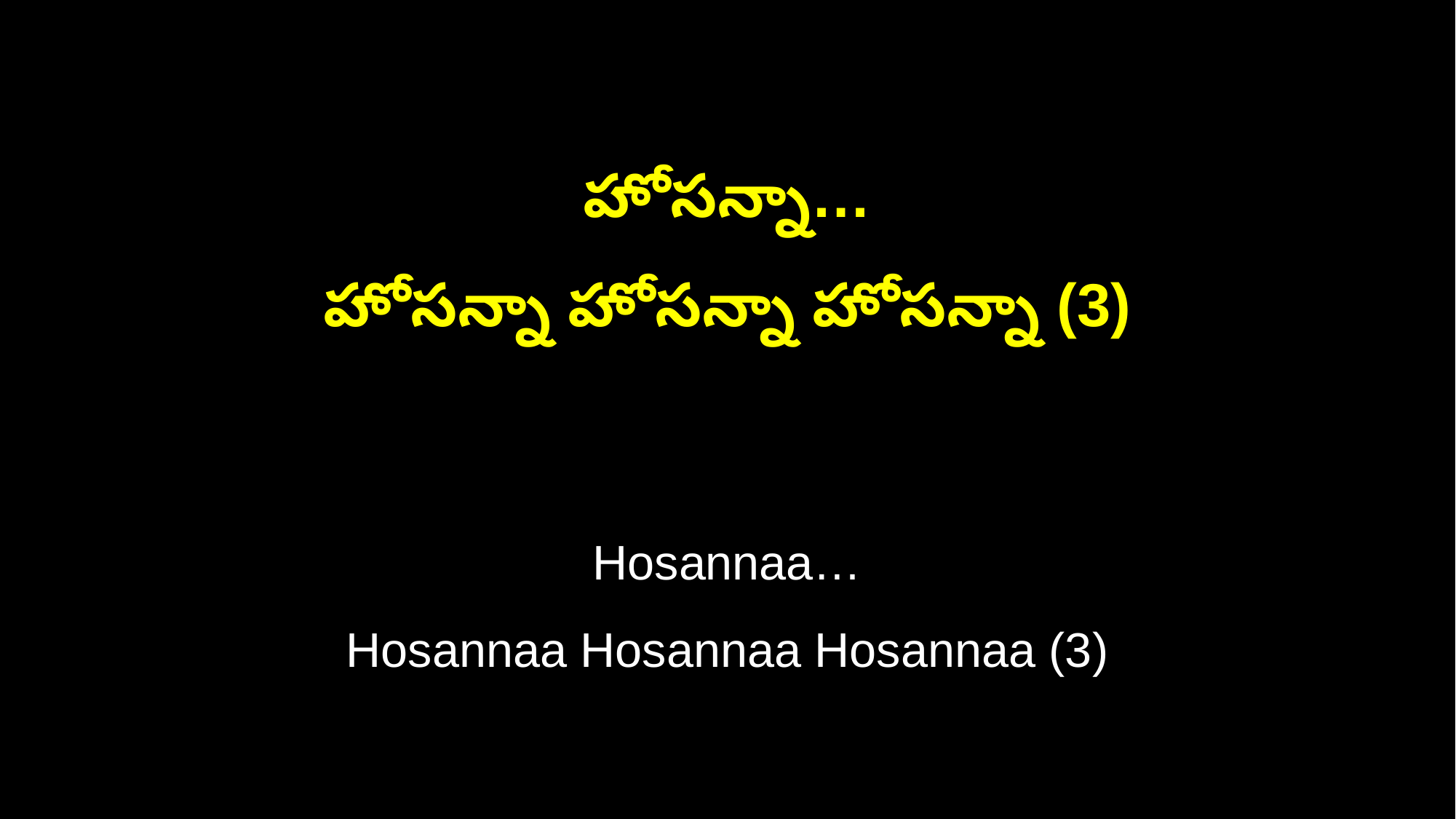

హోసన్నా…
హోసన్నా హోసన్నా హోసన్నా (3)
Hosannaa…
Hosannaa Hosannaa Hosannaa (3)